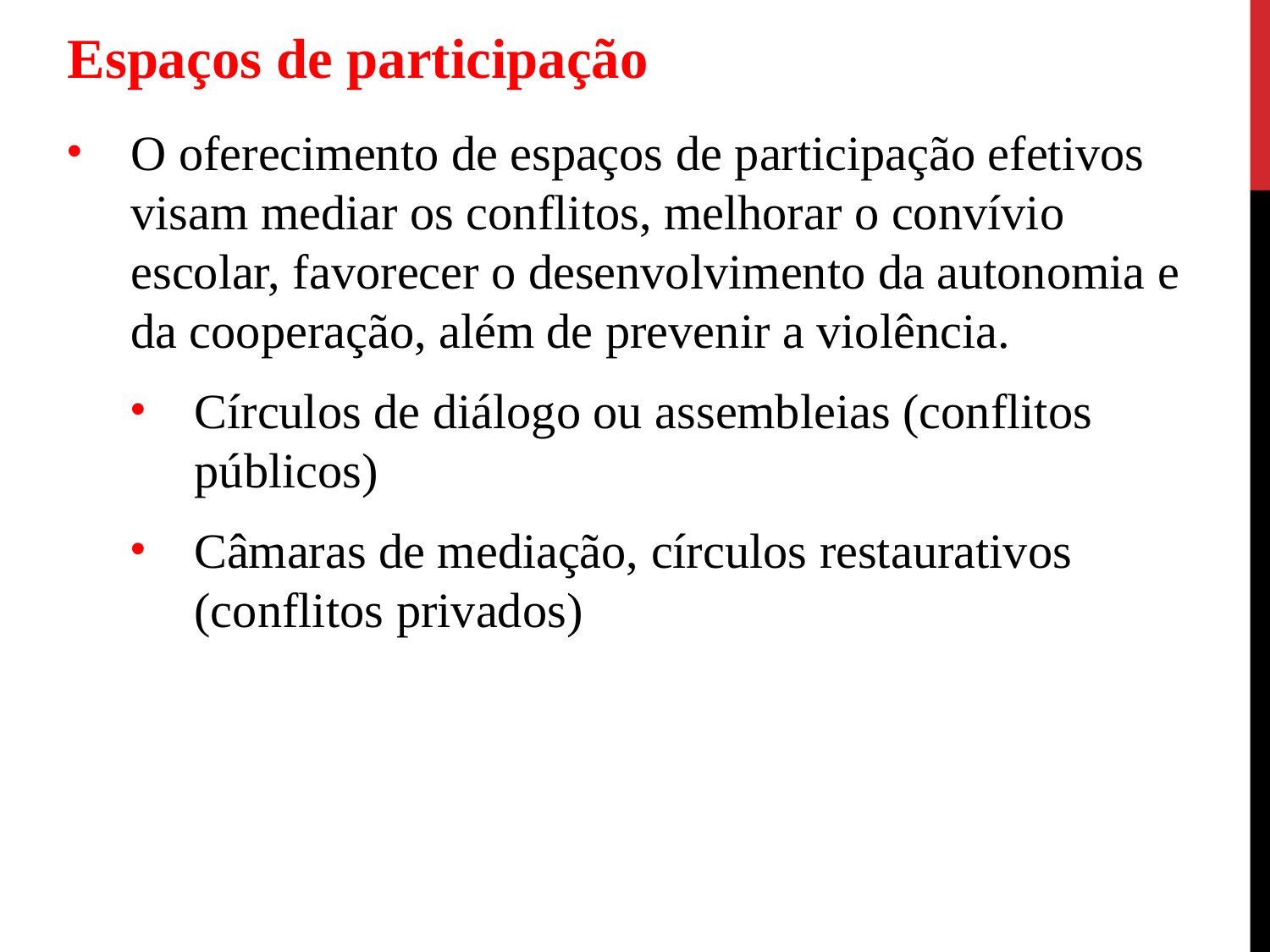

Espaços de participação
O oferecimento de espaços de participação efetivos visam mediar os conflitos, melhorar o convívio escolar, favorecer o desenvolvimento da autonomia e da cooperação, além de prevenir a violência.
Círculos de diálogo ou assembleias (conflitos públicos)
Câmaras de mediação, círculos restaurativos (conflitos privados)